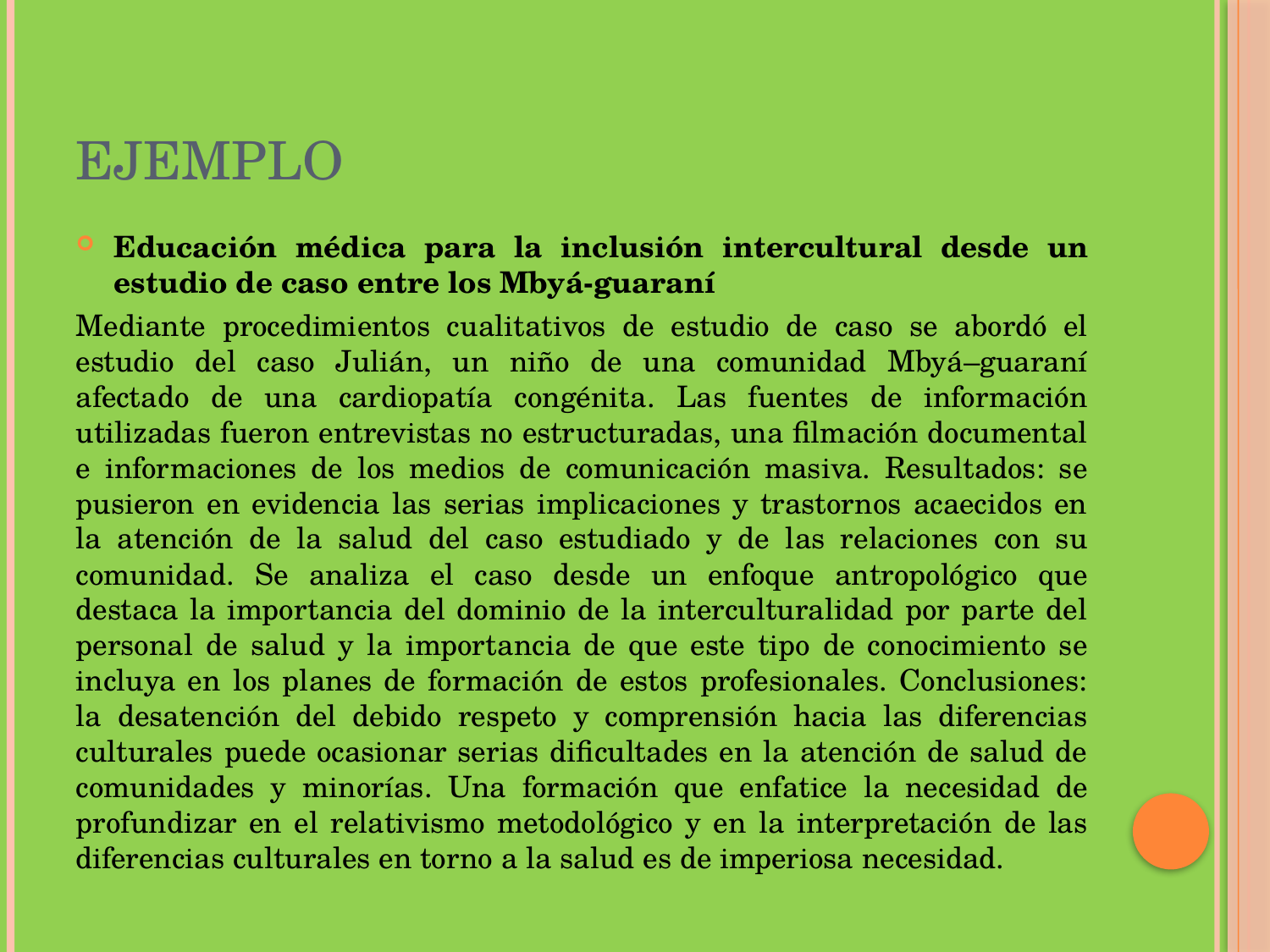

# Ejemplo
Educación médica para la inclusión intercultural desde un estudio de caso entre los Mbyá-guaraní
Mediante procedimientos cualitativos de estudio de caso se abordó el estudio del caso Julián, un niño de una comunidad Mbyá–guaraní afectado de una cardiopatía congénita. Las fuentes de información utilizadas fueron entrevistas no estructuradas, una filmación documental e informaciones de los medios de comunicación masiva. Resultados: se pusieron en evidencia las serias implicaciones y trastornos acaecidos en la atención de la salud del caso estudiado y de las relaciones con su comunidad. Se analiza el caso desde un enfoque antropológico que destaca la importancia del dominio de la interculturalidad por parte del personal de salud y la importancia de que este tipo de conocimiento se incluya en los planes de formación de estos profesionales. Conclusiones: la desatención del debido respeto y comprensión hacia las diferencias culturales puede ocasionar serias dificultades en la atención de salud de comunidades y minorías. Una formación que enfatice la necesidad de profundizar en el relativismo metodológico y en la interpretación de las diferencias culturales en torno a la salud es de imperiosa necesidad.